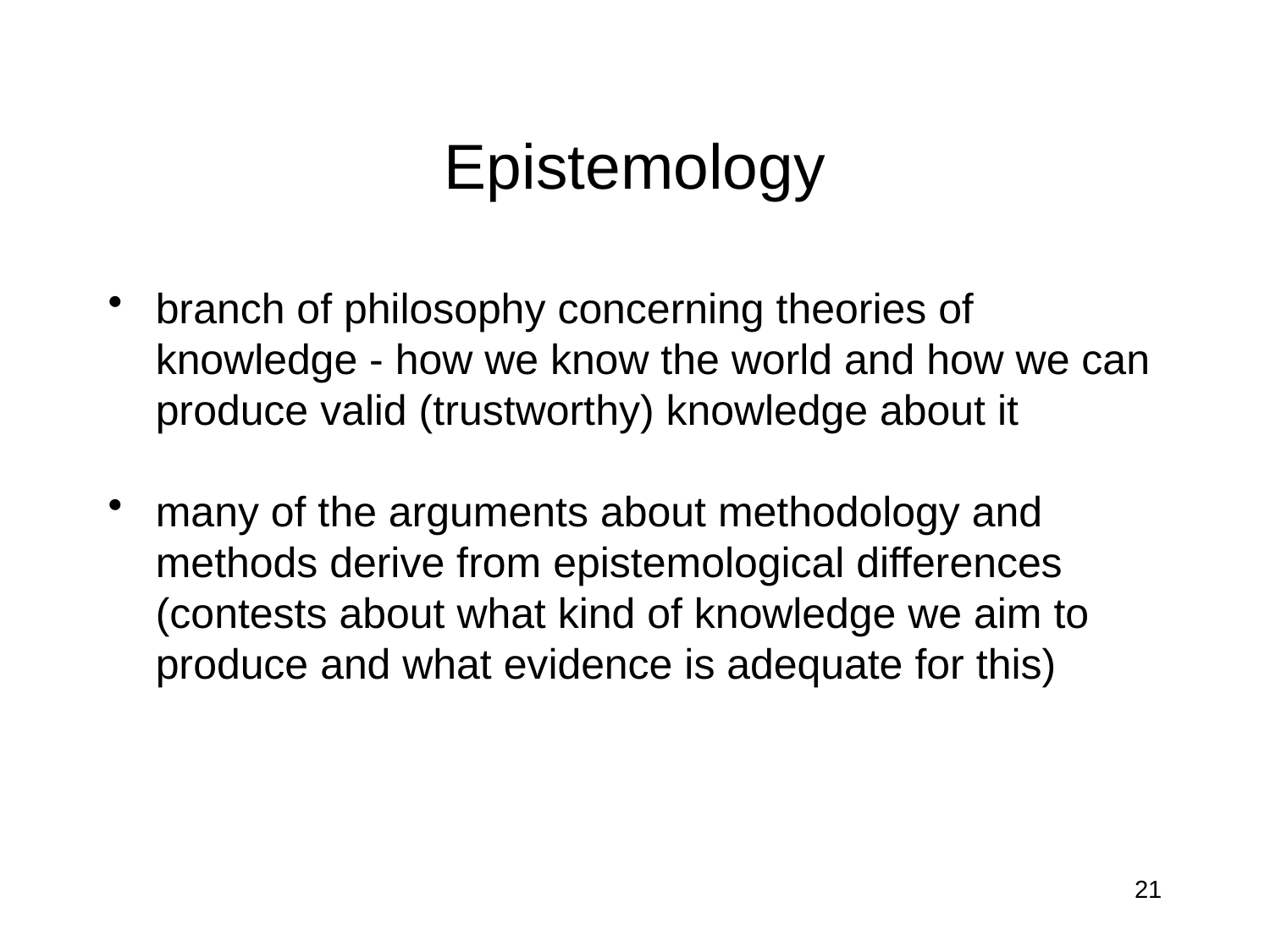

# Epistemology
branch of philosophy concerning theories of knowledge - how we know the world and how we can produce valid (trustworthy) knowledge about it
many of the arguments about methodology and methods derive from epistemological differences (contests about what kind of knowledge we aim to produce and what evidence is adequate for this)

21